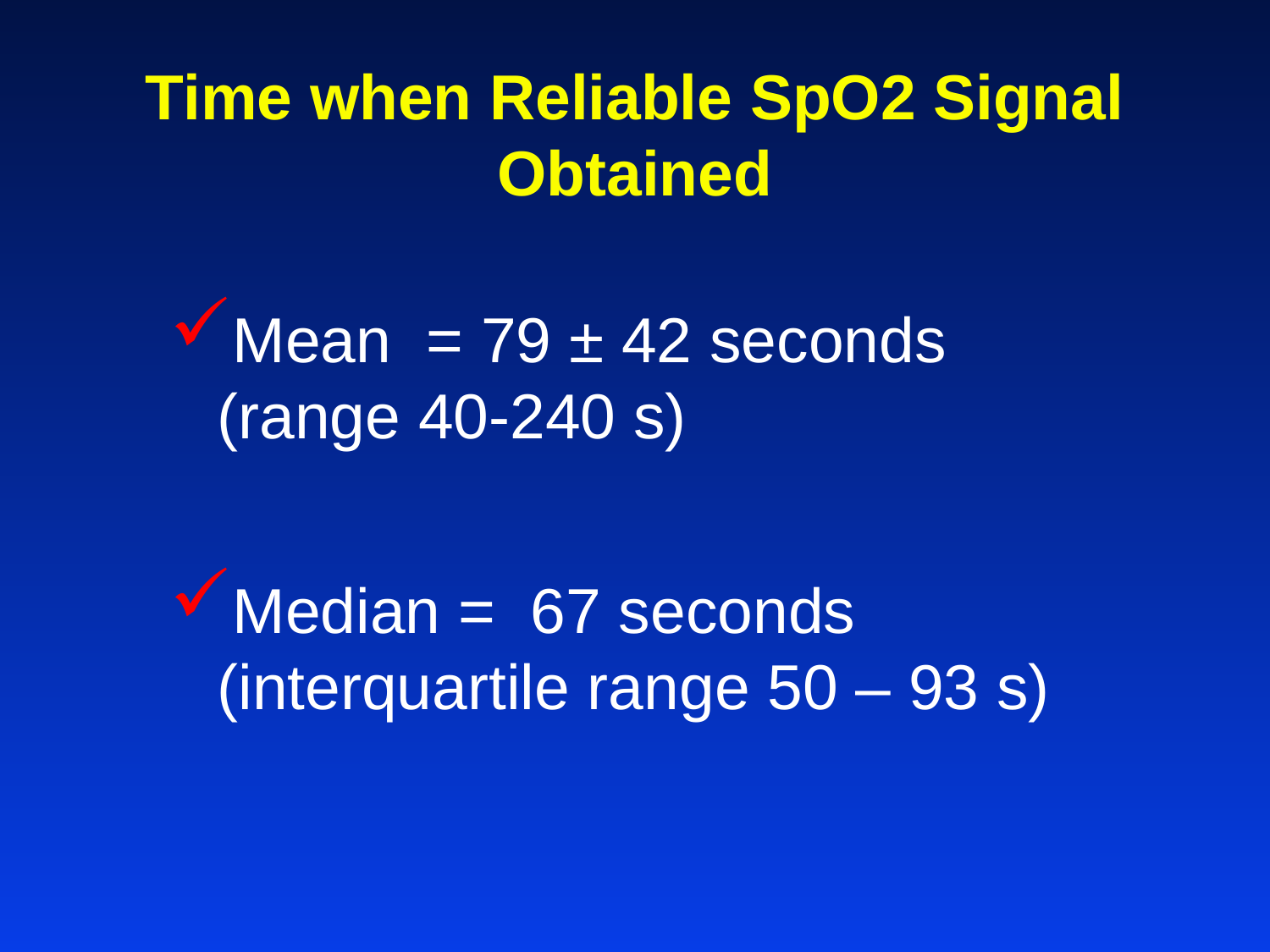

# Time when Reliable SpO2 Signal Obtained
Mean  = 79 ± 42 seconds
(range 40-240 s)

Median =  67 seconds
(interquartile range 50 – 93 s)